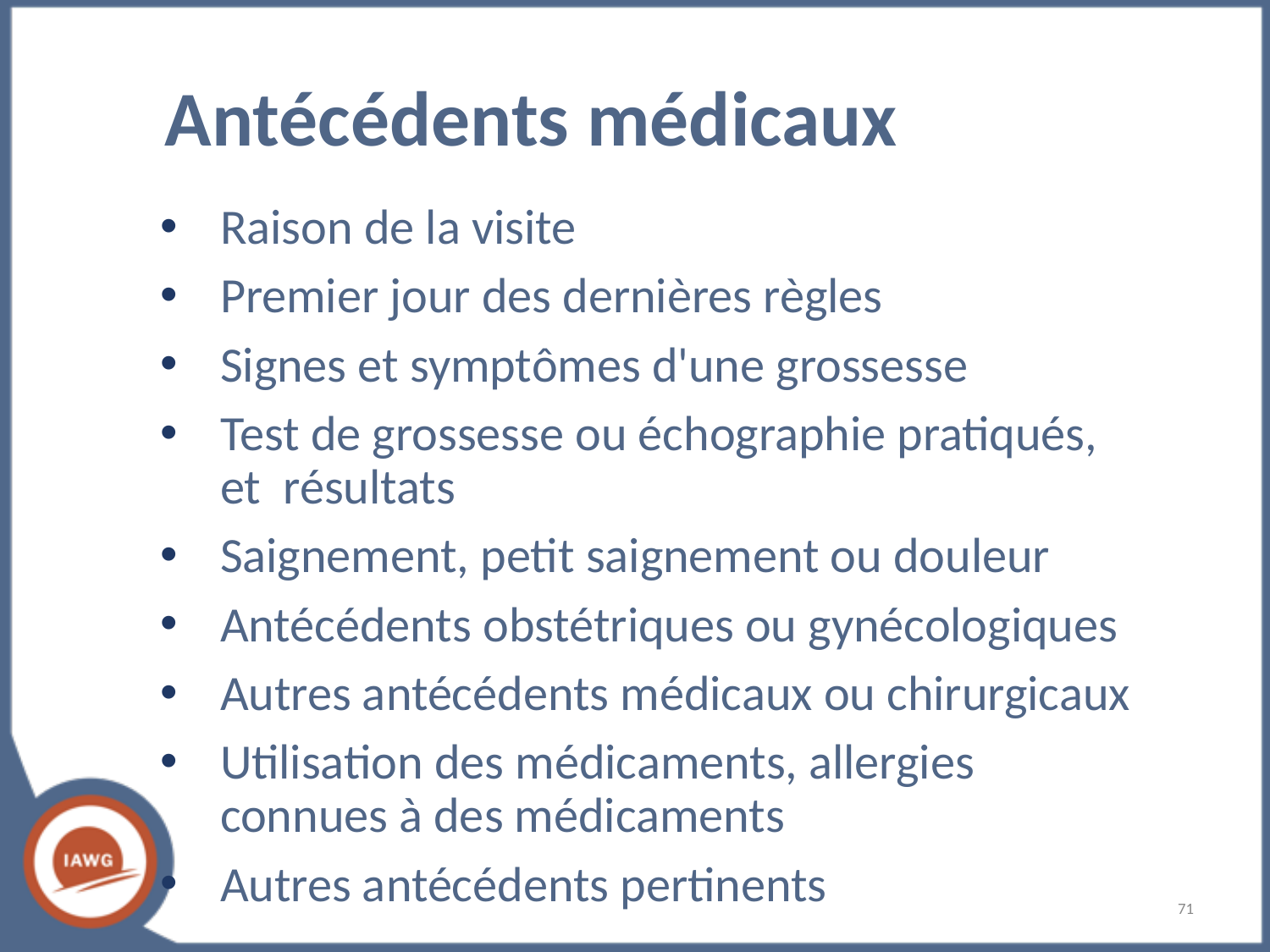

# Antécédents médicaux
Raison de la visite
Premier jour des dernières règles
Signes et symptômes d'une grossesse
Test de grossesse ou échographie pratiqués, et  résultats
Saignement, petit saignement ou douleur
Antécédents obstétriques ou gynécologiques
Autres antécédents médicaux ou chirurgicaux
Utilisation des médicaments, allergies connues à des médicaments
Autres antécédents pertinents
71